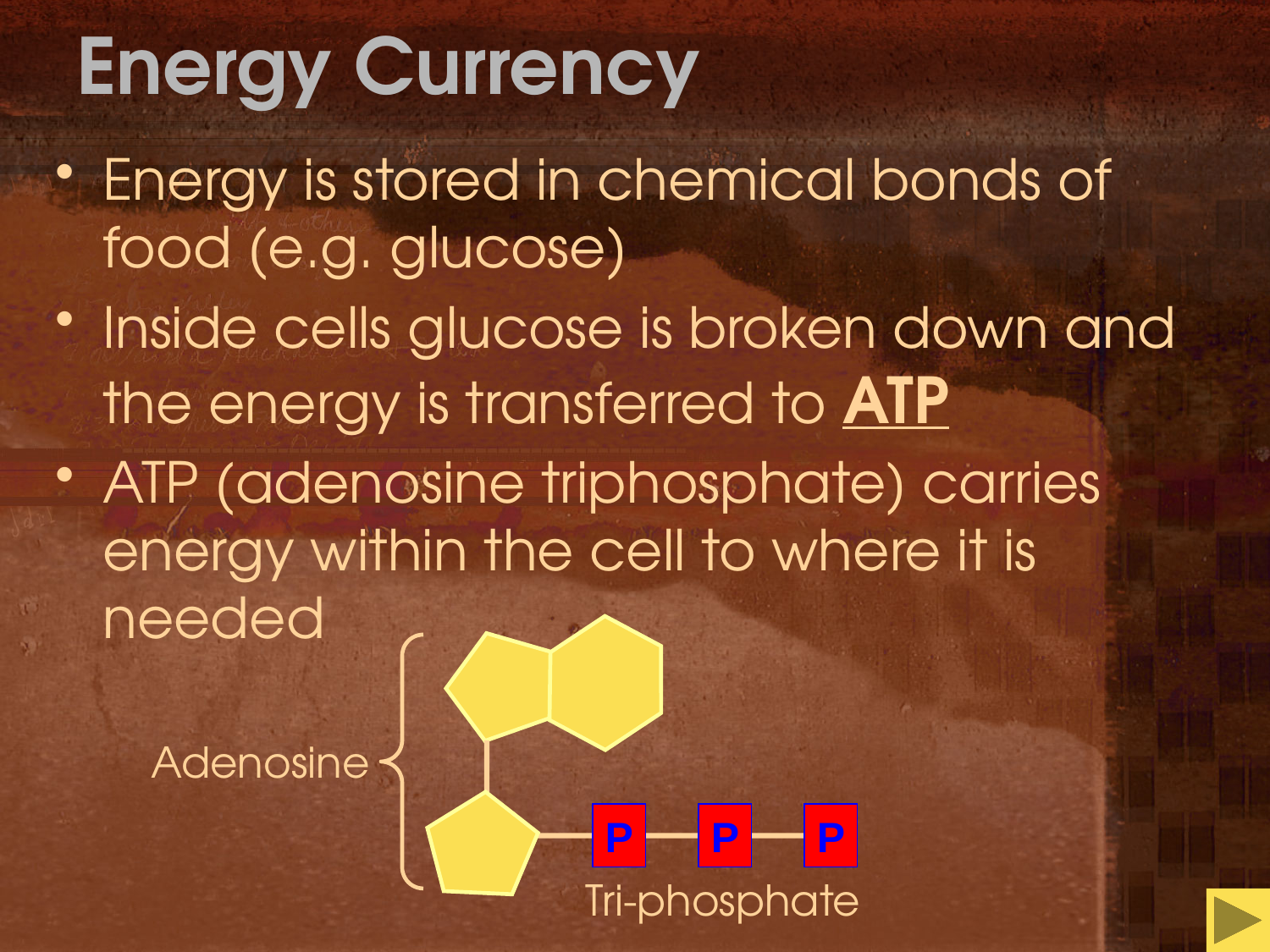

# Energy Currency
Energy is stored in chemical bonds of food (e.g. glucose)
Inside cells glucose is broken down and the energy is transferred to ATP
ATP (adenosine triphosphate) carries energy within the cell to where it is needed

Adenosine
P
P
P

Tri-phosphate